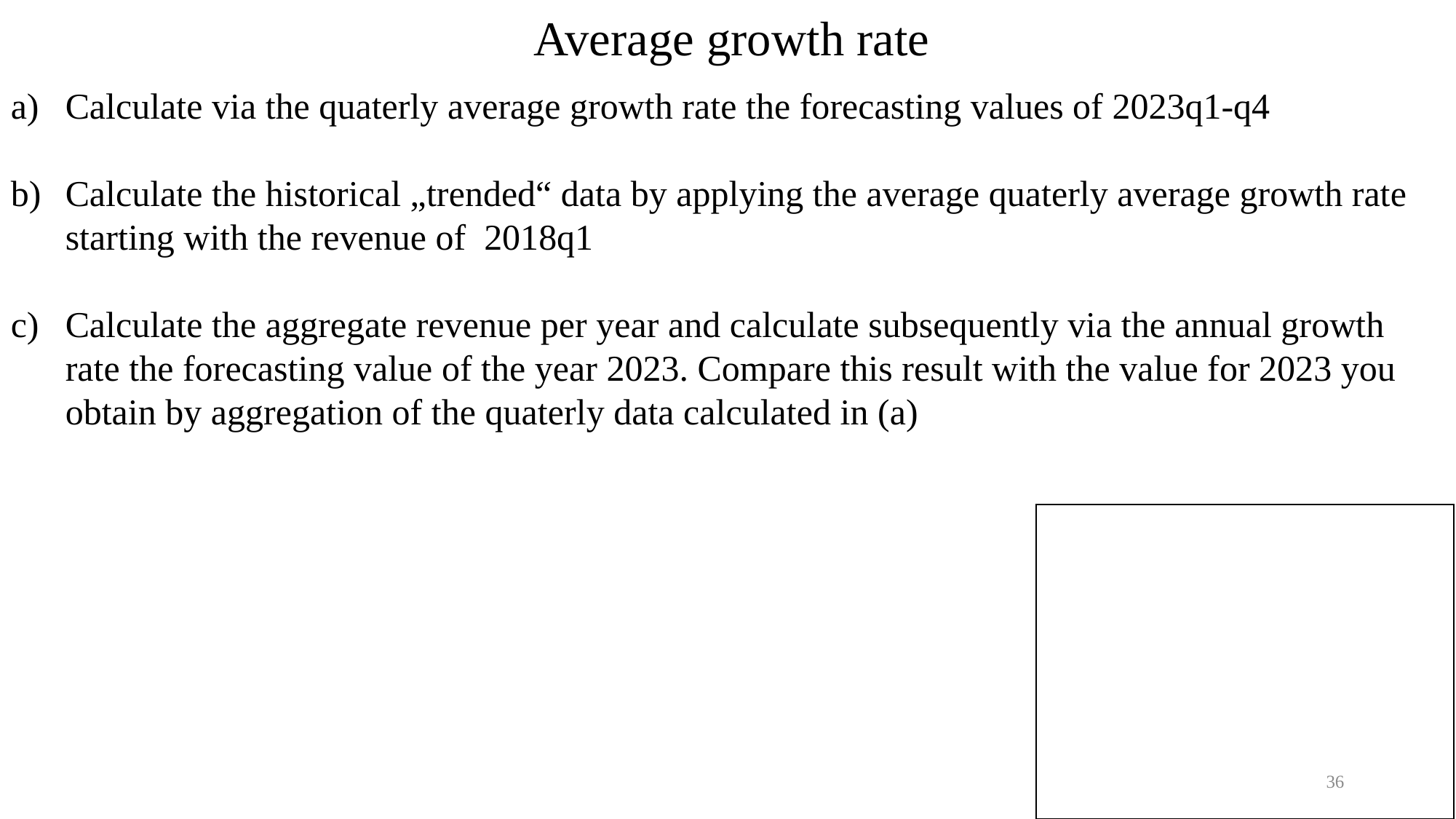

Average growth rate
Calculate via the quaterly average growth rate the forecasting values of 2023q1-q4

Calculate the historical „trended“ data by applying the average quaterly average growth rate starting with the revenue of  2018q1

Calculate the aggregate revenue per year and calculate subsequently via the annual growth rate the forecasting value of the year 2023. Compare this result with the value for 2023 you obtain by aggregation of the quaterly data calculated in (a)

c
36